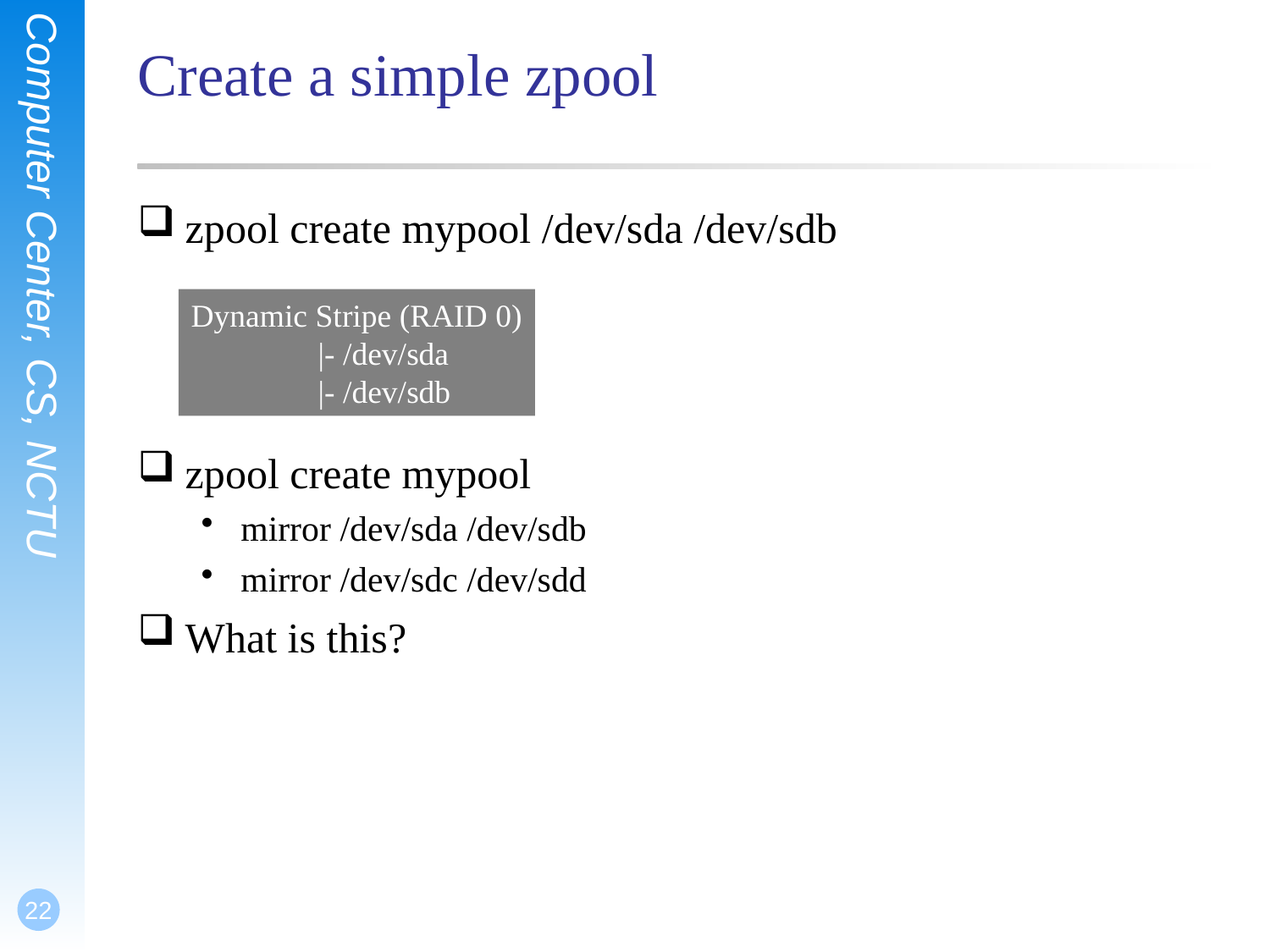

# Create a simple zpool
zpool create mypool /dev/sda /dev/sdb

zpool create mypool
mirror /dev/sda /dev/sdb
mirror /dev/sdc /dev/sdd
What is this?

Dynamic Stripe (RAID 0)
	|- /dev/sda
	|- /dev/sdb